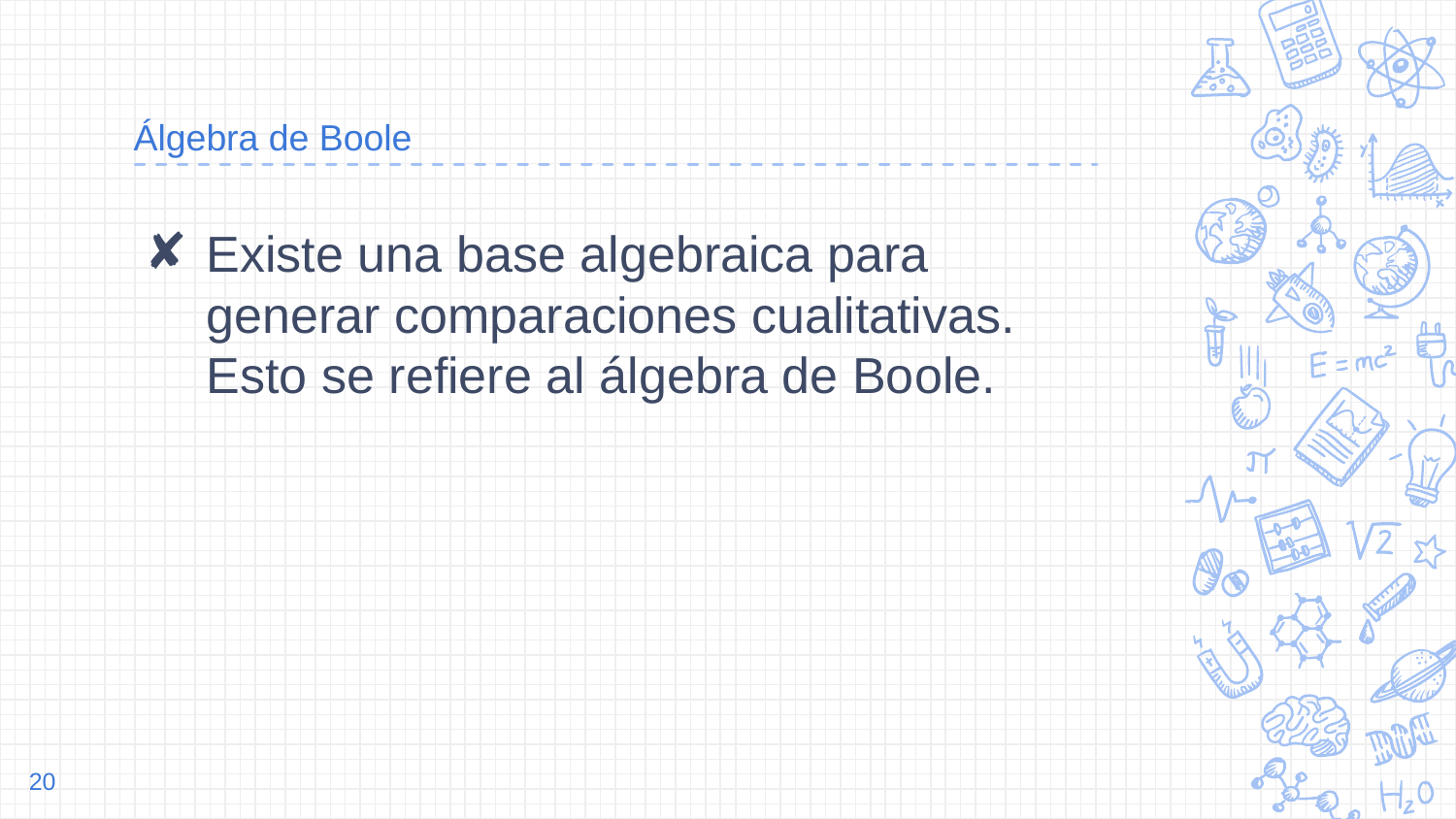

# Álgebra de Boole
Existe una base algebraica para generar comparaciones cualitativas. Esto se refiere al álgebra de Boole.
20